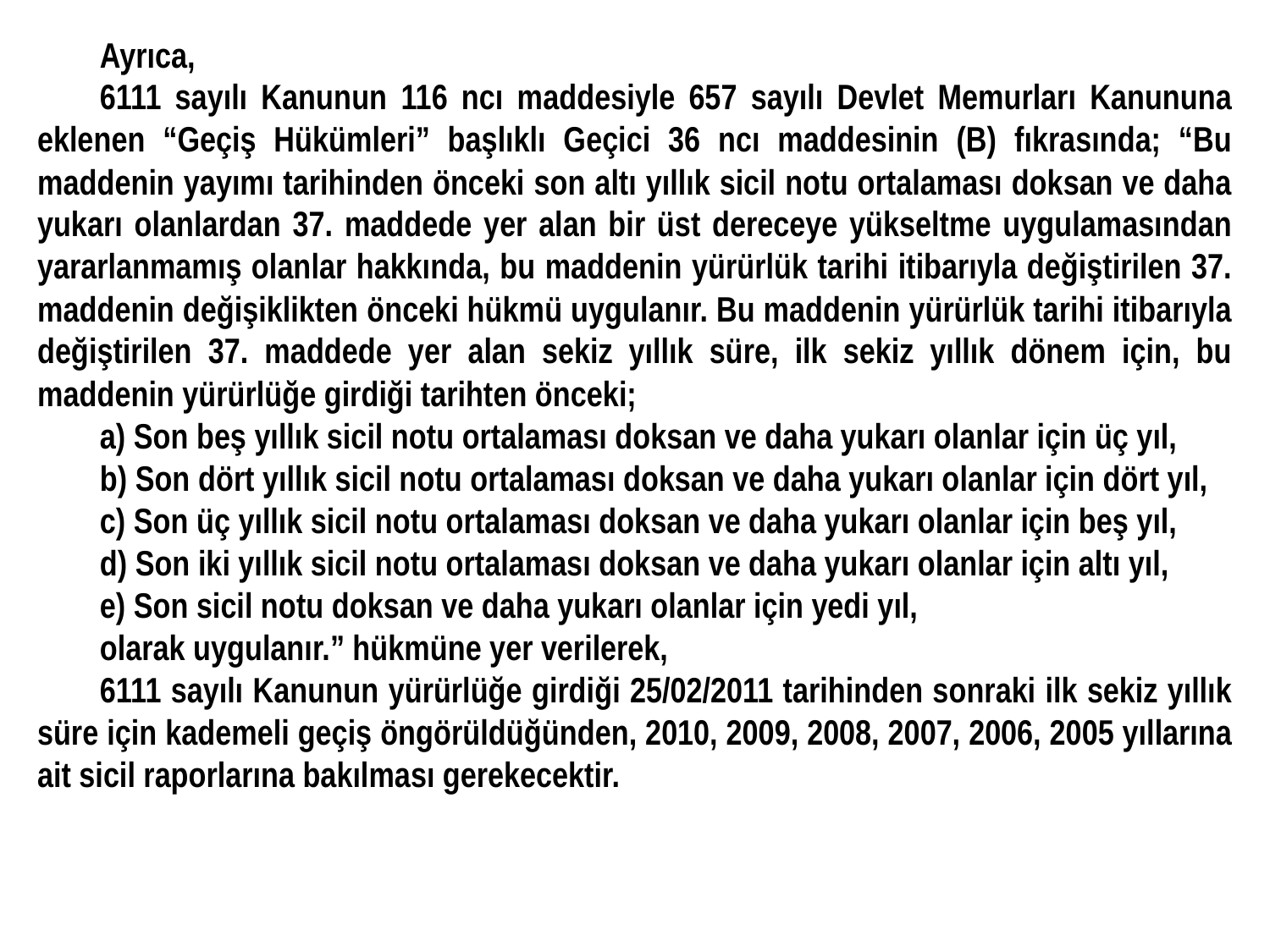

Ayrıca,
6111 sayılı Kanunun 116 ncı maddesiyle 657 sayılı Devlet Memurları Kanununa eklenen “Geçiş Hükümleri” başlıklı Geçici 36 ncı maddesinin (B) fıkrasında; “Bu maddenin yayımı tarihinden önceki son altı yıllık sicil notu ortalaması doksan ve daha yukarı olanlardan 37. maddede yer alan bir üst dereceye yükseltme uygulamasından yararlanmamış olanlar hakkında, bu maddenin yürürlük tarihi itibarıyla değiştirilen 37. maddenin değişiklikten önceki hükmü uygulanır. Bu maddenin yürürlük tarihi itibarıyla değiştirilen 37. maddede yer alan sekiz yıllık süre, ilk sekiz yıllık dönem için, bu maddenin yürürlüğe girdiği tarihten önceki;
a) Son beş yıllık sicil notu ortalaması doksan ve daha yukarı olanlar için üç yıl,
b) Son dört yıllık sicil notu ortalaması doksan ve daha yukarı olanlar için dört yıl,
c) Son üç yıllık sicil notu ortalaması doksan ve daha yukarı olanlar için beş yıl,
d) Son iki yıllık sicil notu ortalaması doksan ve daha yukarı olanlar için altı yıl,
e) Son sicil notu doksan ve daha yukarı olanlar için yedi yıl,
olarak uygulanır.” hükmüne yer verilerek,
6111 sayılı Kanunun yürürlüğe girdiği 25/02/2011 tarihinden sonraki ilk sekiz yıllık süre için kademeli geçiş öngörüldüğünden, 2010, 2009, 2008, 2007, 2006, 2005 yıllarına ait sicil raporlarına bakılması gerekecektir.